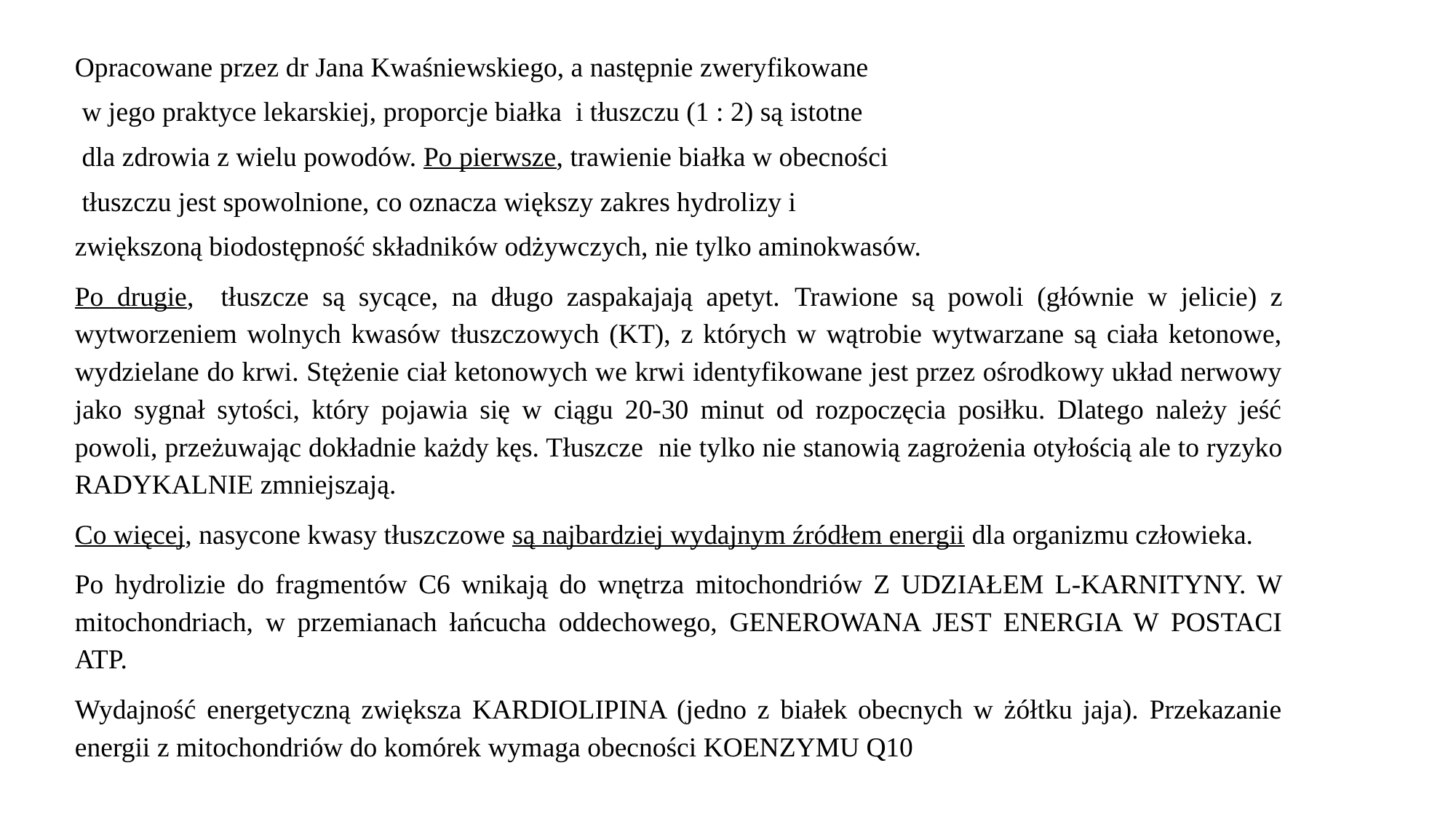

Opracowane przez dr Jana Kwaśniewskiego, a następnie zweryfikowane
 w jego praktyce lekarskiej, proporcje białka  i tłuszczu (1 : 2) są istotne
 dla zdrowia z wielu powodów. Po pierwsze, trawienie białka w obecności
 tłuszczu jest spowolnione, co oznacza większy zakres hydrolizy i
zwiększoną biodostępność składników odżywczych, nie tylko aminokwasów.
Po drugie,  tłuszcze są sycące, na długo zaspakajają apetyt. Trawione są powoli (głównie w jelicie) z wytworzeniem wolnych kwasów tłuszczowych (KT), z których w wątrobie wytwarzane są ciała ketonowe, wydzielane do krwi. Stężenie ciał ketonowych we krwi identyfikowane jest przez ośrodkowy układ nerwowy jako sygnał sytości, który pojawia się w ciągu 20-30 minut od rozpoczęcia posiłku. Dlatego należy jeść powoli, przeżuwając dokładnie każdy kęs. Tłuszcze  nie tylko nie stanowią zagrożenia otyłością ale to ryzyko RADYKALNIE zmniejszają.
Co więcej, nasycone kwasy tłuszczowe są najbardziej wydajnym źródłem energii dla organizmu człowieka.
Po hydrolizie do fragmentów C6 wnikają do wnętrza mitochondriów Z UDZIAŁEM L-KARNITYNY. W mitochondriach, w przemianach łańcucha oddechowego, GENEROWANA JEST ENERGIA W POSTACI ATP.
Wydajność energetyczną zwiększa KARDIOLIPINA (jedno z białek obecnych w żółtku jaja). Przekazanie energii z mitochondriów do komórek wymaga obecności KOENZYMU Q10